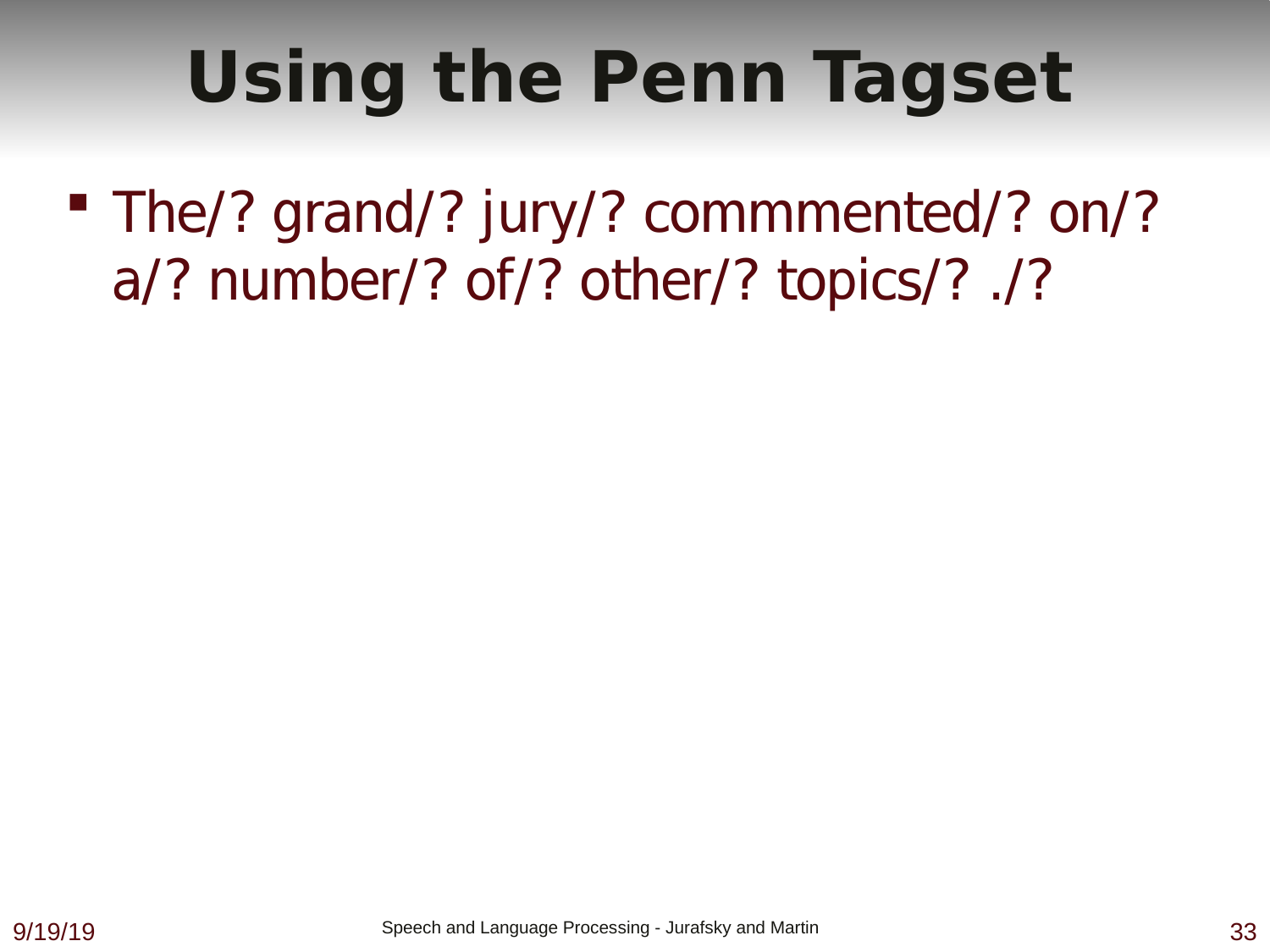

# Using the Penn Tagset
The/? grand/? jury/? commmented/? on/? a/? number/? of/? other/? topics/? ./?
9/19/19
                                         Speech and Language Processing - Jurafsky and Martin
33